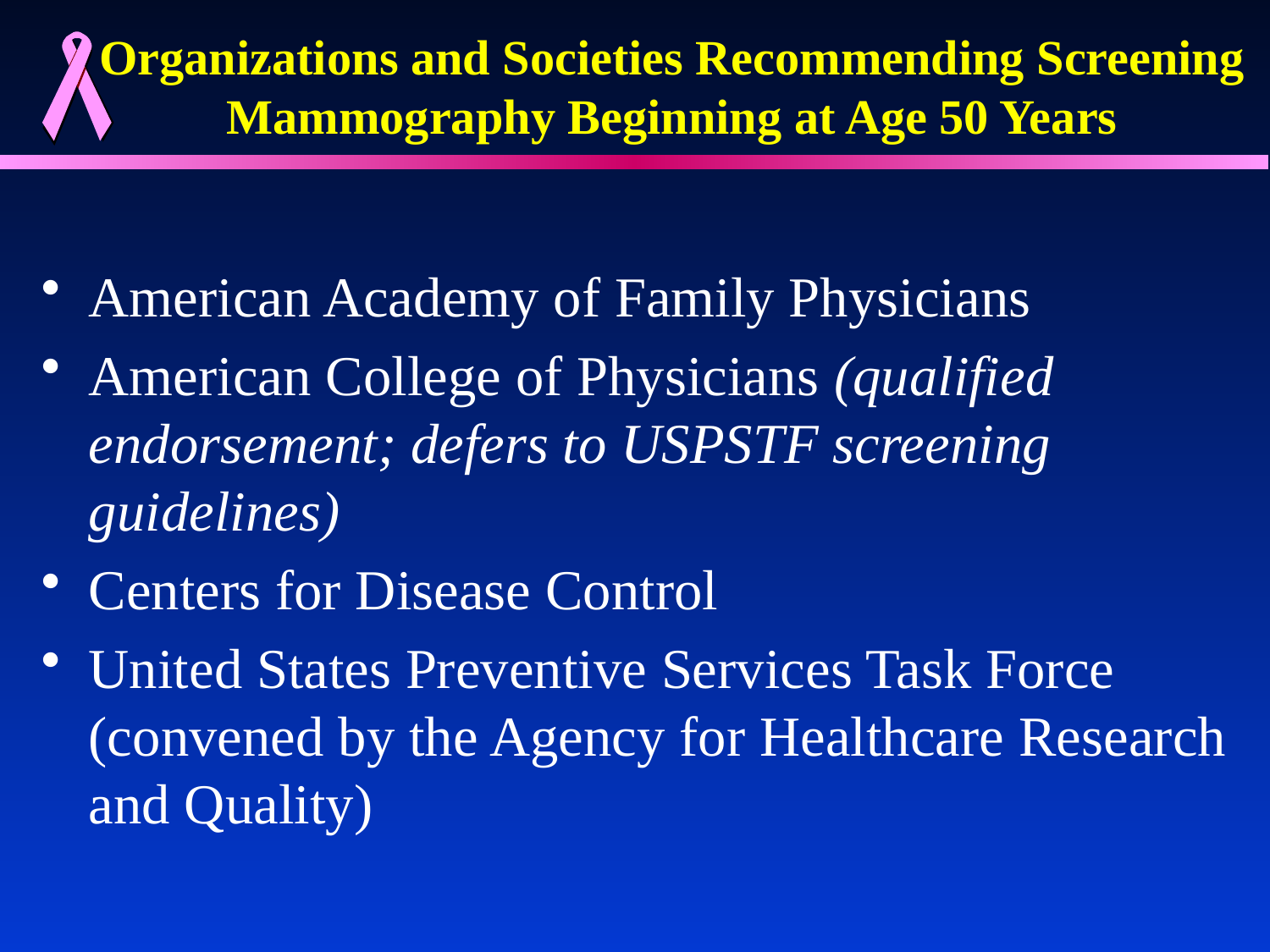

# Organizations and Societies Recommending Screening Mammography Beginning at Age 50 Years
American Academy of Family Physicians
American College of Physicians (qualified endorsement; defers to USPSTF screening guidelines)
Centers for Disease Control
United States Preventive Services Task Force (convened by the Agency for Healthcare Research and Quality)